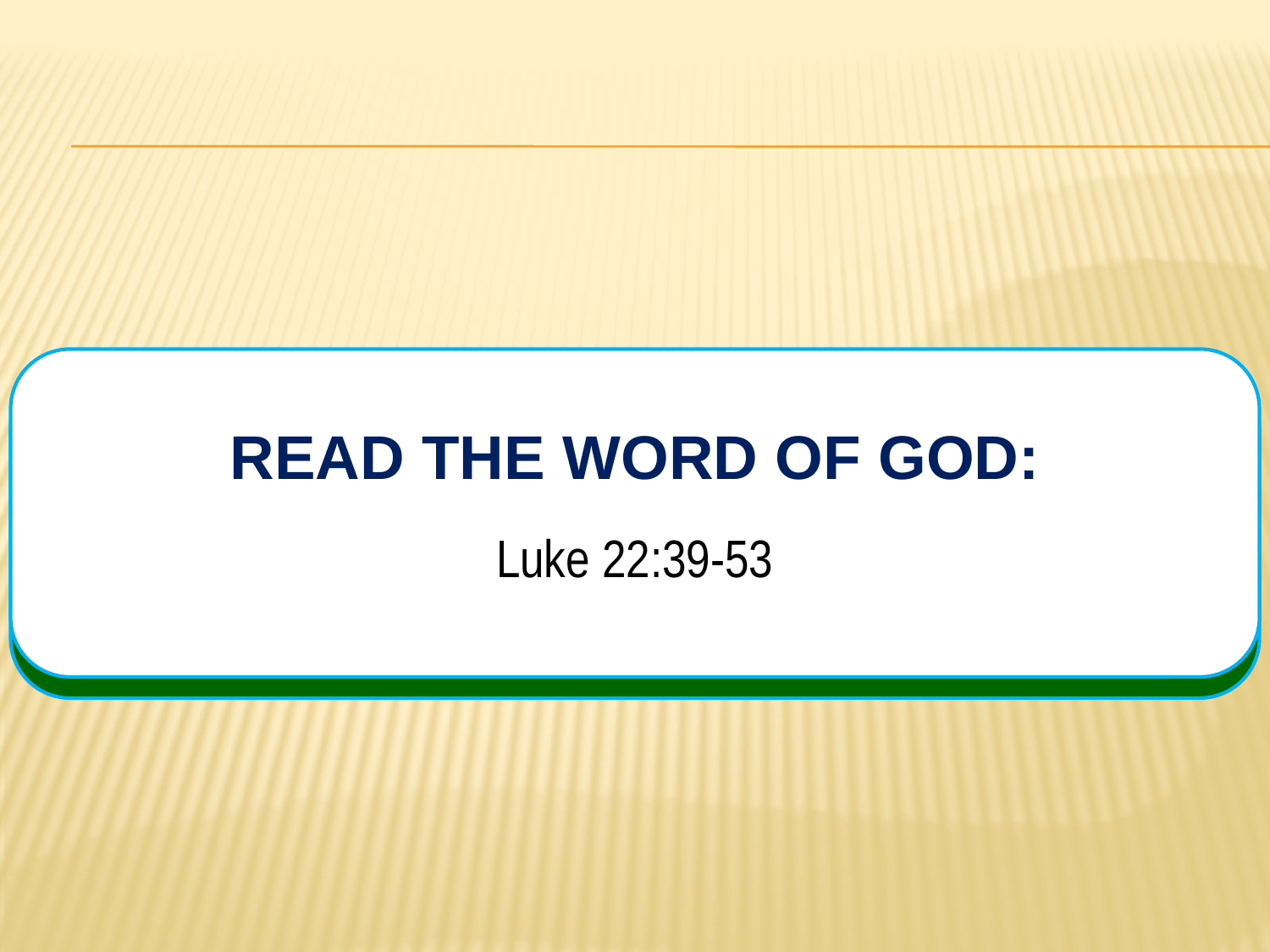

# Read the word of god:
Luke 22:39-53